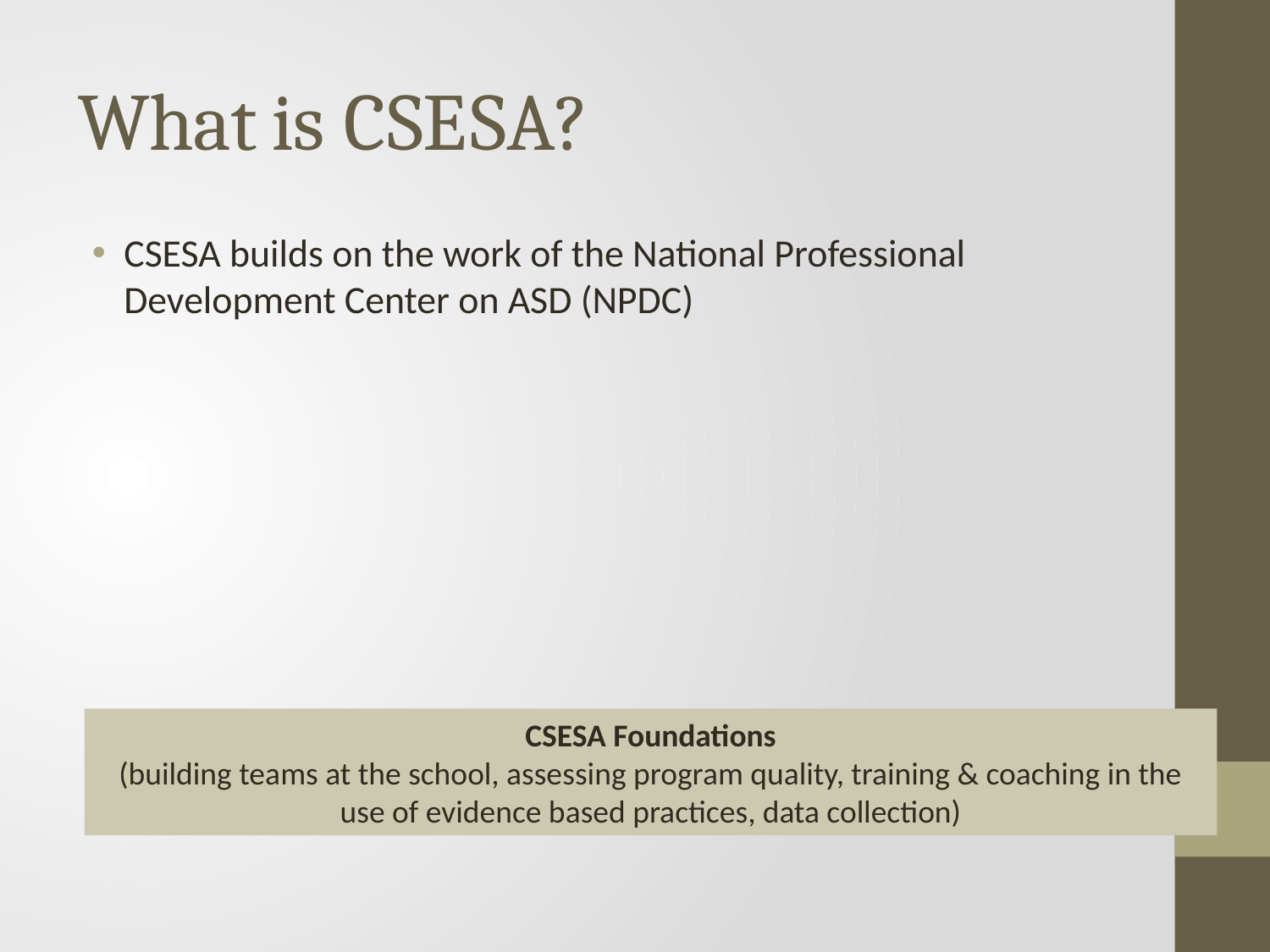

# What is CSESA?
CSESA builds on the work of the National Professional Development Center on ASD (NPDC)
CSESA Foundations
(building teams at the school, assessing program quality, training & coaching in the use of evidence based practices, data collection)